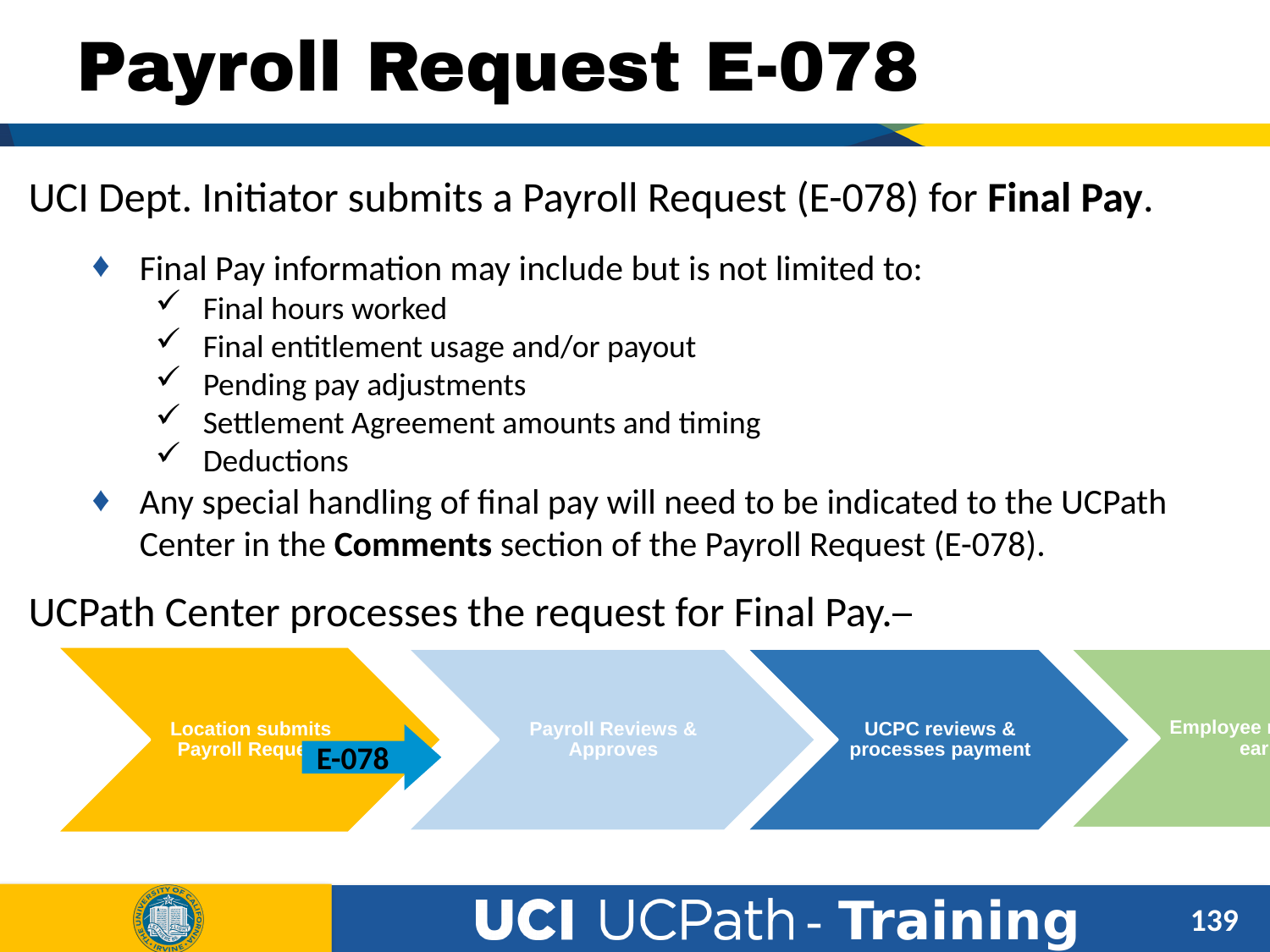

# Payroll Request E-078
UCI Dept. Initiator submits a Payroll Request (E-078) for Final Pay.
Final Pay information may include but is not limited to:
Final hours worked
Final entitlement usage and/or payout
Pending pay adjustments
Settlement Agreement amounts and timing
Deductions
Any special handling of final pay will need to be indicated to the UCPath Center in the Comments section of the Payroll Request (E-078).
UCPath Center processes the request for Final Pay.
Location submits Payroll Request
Payroll Reviews & Approves
UCPC reviews & processes payment
Employee receives final earnings
E-078